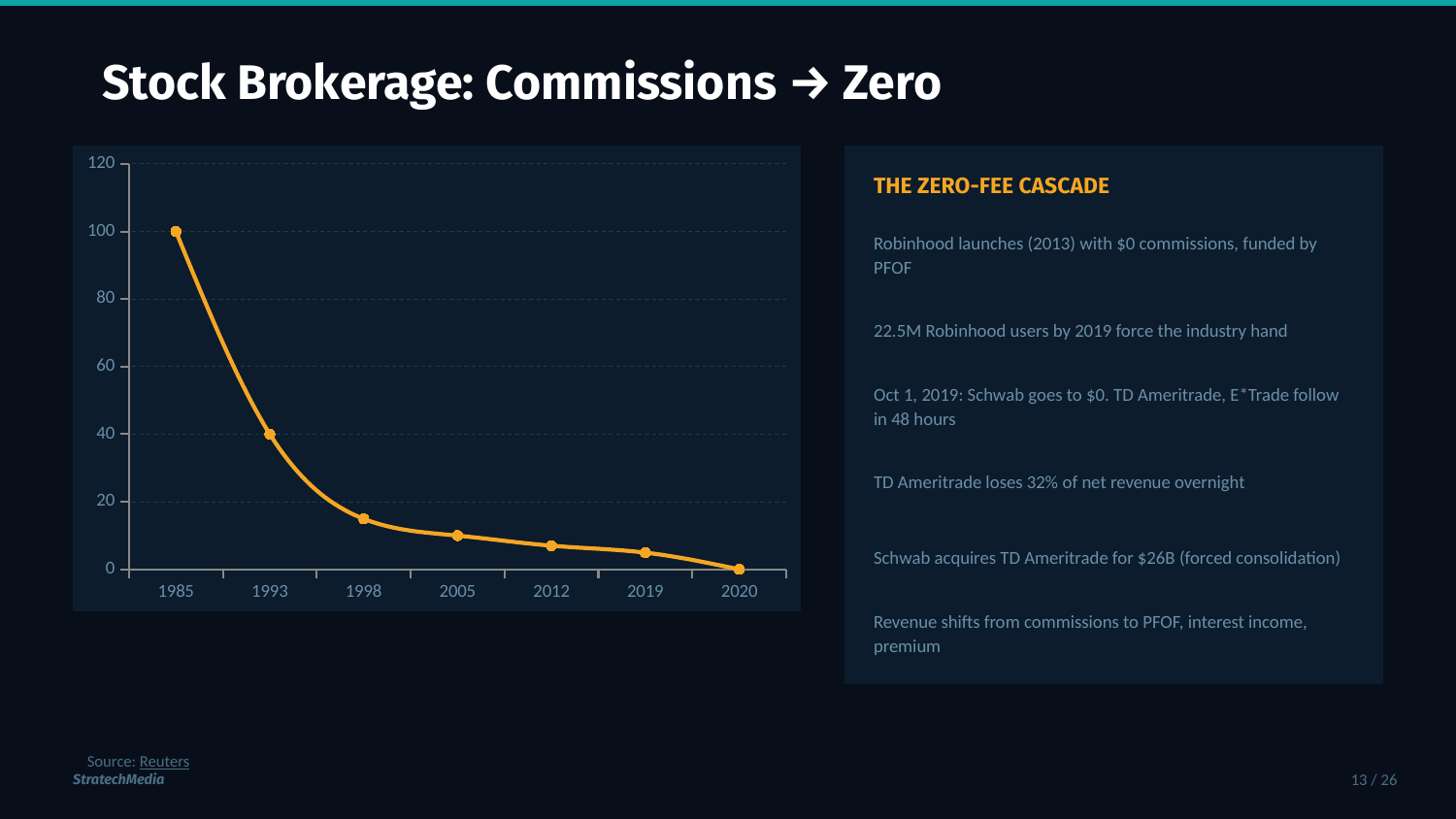

Stock Brokerage: Commissions → Zero

### Chart

| Category | Avg. Commission Per Trade ($) |
|---|---|
| 1985 | 100.0 |
| 1993 | 40.0 |
| 1998 | 14.95 |
| 2005 | 9.99 |
| 2012 | 7.0 |
| 2019 | 4.95 |
| 2020 | 0.0 |
THE ZERO-FEE CASCADE
Robinhood launches (2013) with $0 commissions, funded by PFOF
22.5M Robinhood users by 2019 force the industry hand
Oct 1, 2019: Schwab goes to $0. TD Ameritrade, E*Trade follow in 48 hours
TD Ameritrade loses 32% of net revenue overnight
Schwab acquires TD Ameritrade for $26B (forced consolidation)
Revenue shifts from commissions to PFOF, interest income, premium
Source: Reuters
StratechMedia
13 / 26